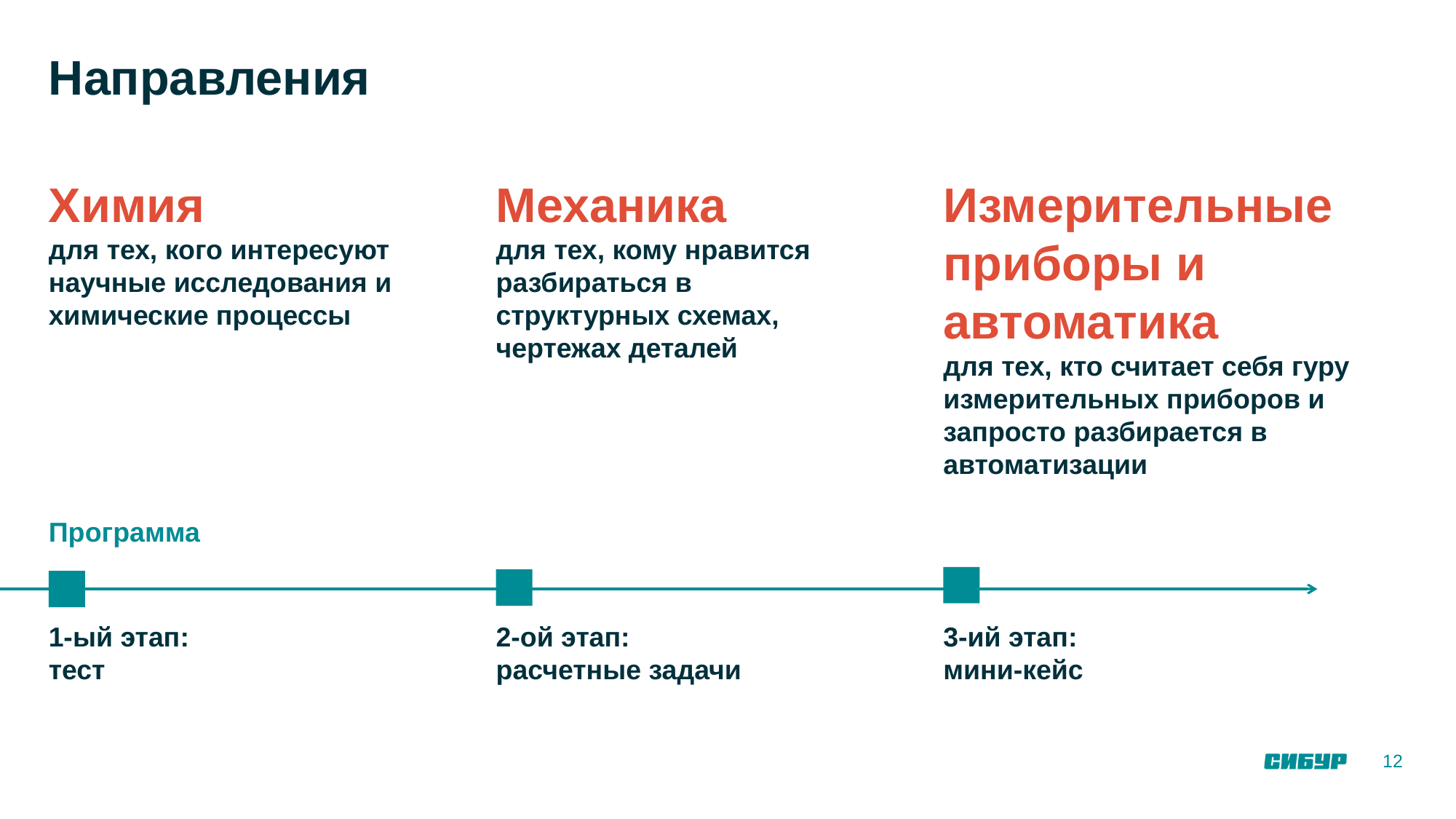

# Направления
Химия
для тех, кого интересуют научные исследования и химические процессы
Механика
для тех, кому нравится разбираться в структурных схемах, чертежах деталей
Измерительные приборы и автоматика
для тех, кто считает себя гуру измерительных приборов и запросто разбирается в автоматизации

Программа

1-ый этап:
тест
2-ой этап:
расчетные задачи
3-ий этап:
мини-кейс
12